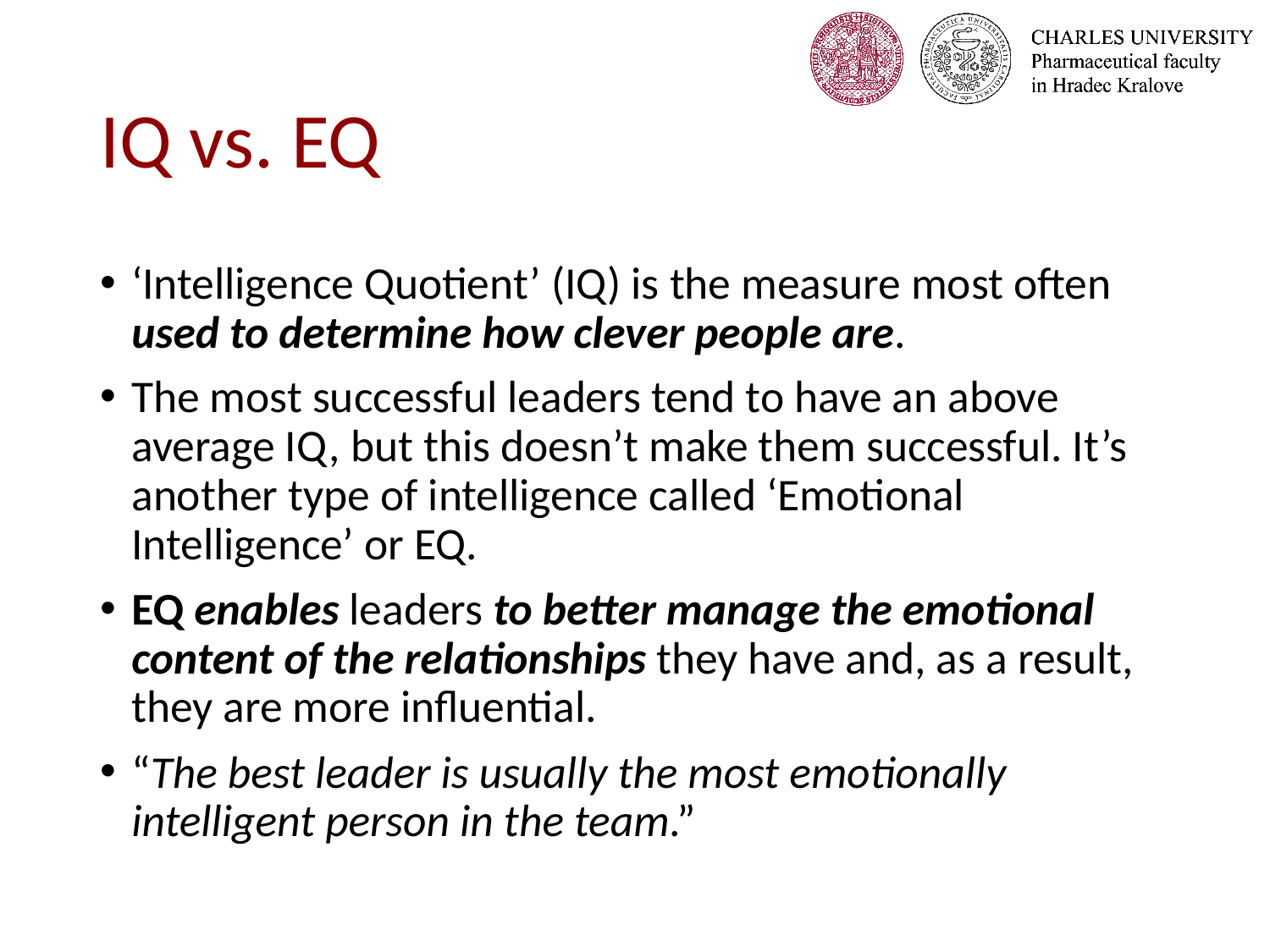

# IQ vs. EQ
‘Intelligence Quotient’ (IQ) is the measure most often used to determine how clever people are.
The most successful leaders tend to have an above average IQ, but this doesn’t make them successful. It’s another type of intelligence called ‘Emotional Intelligence’ or EQ.
EQ enables leaders to better manage the emotional content of the relationships they have and, as a result, they are more influential.
“The best leader is usually the most emotionally intelligent person in the team.”